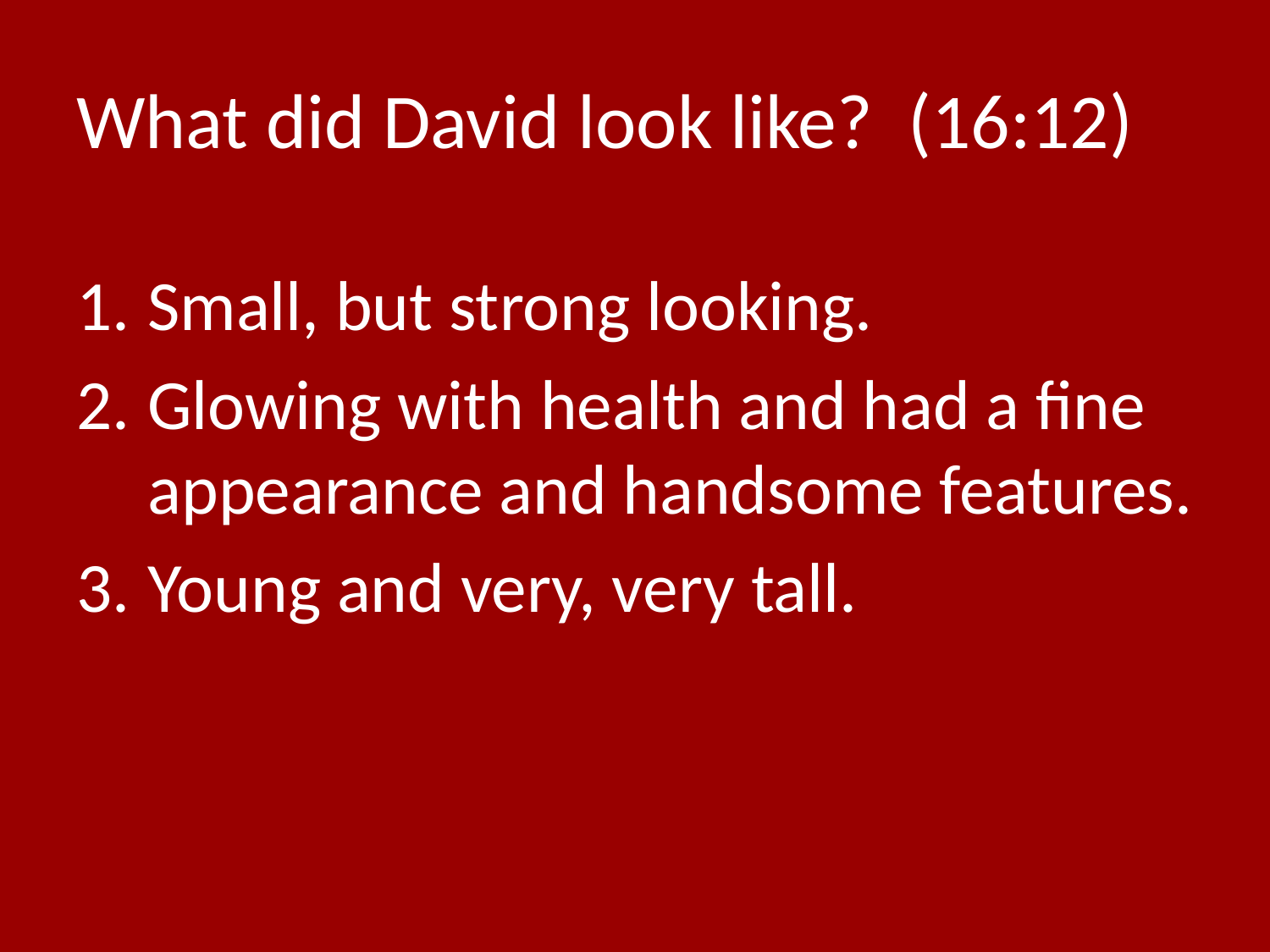

# What did David look like?  (16:12)
Small, but strong looking.
Glowing with health and had a fine appearance and handsome features.
Young and very, very tall.